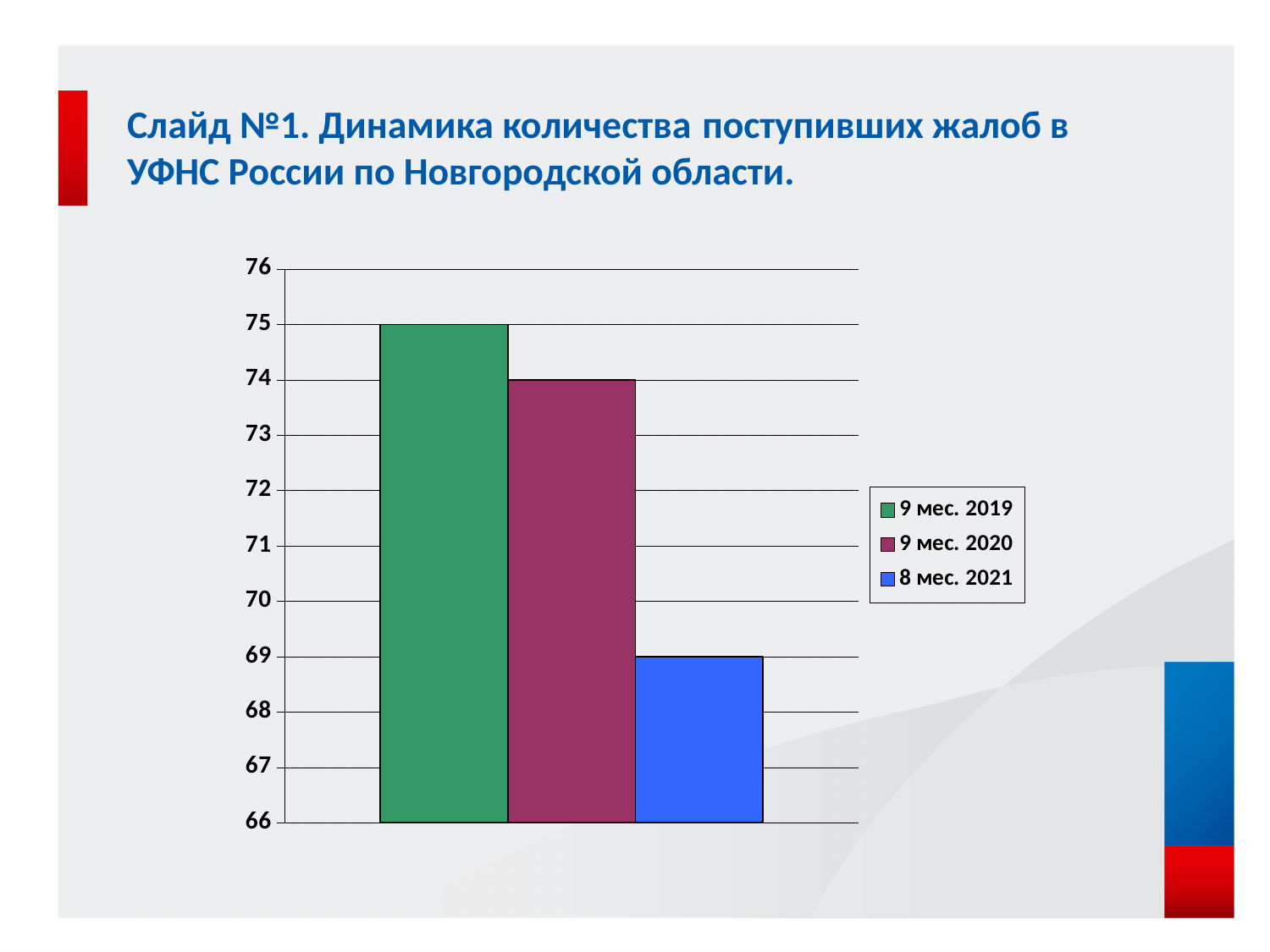

Слайд №1. Динамика количества поступивших жалоб в УФНС России по Новгородской области.

### Chart

| Category | 9 мес. 2019 | 9 мес. 2020 | 8 мес. 2021 |
|---|---|---|---|
| 2021 | 75.0 | 74.0 | 69.0 |